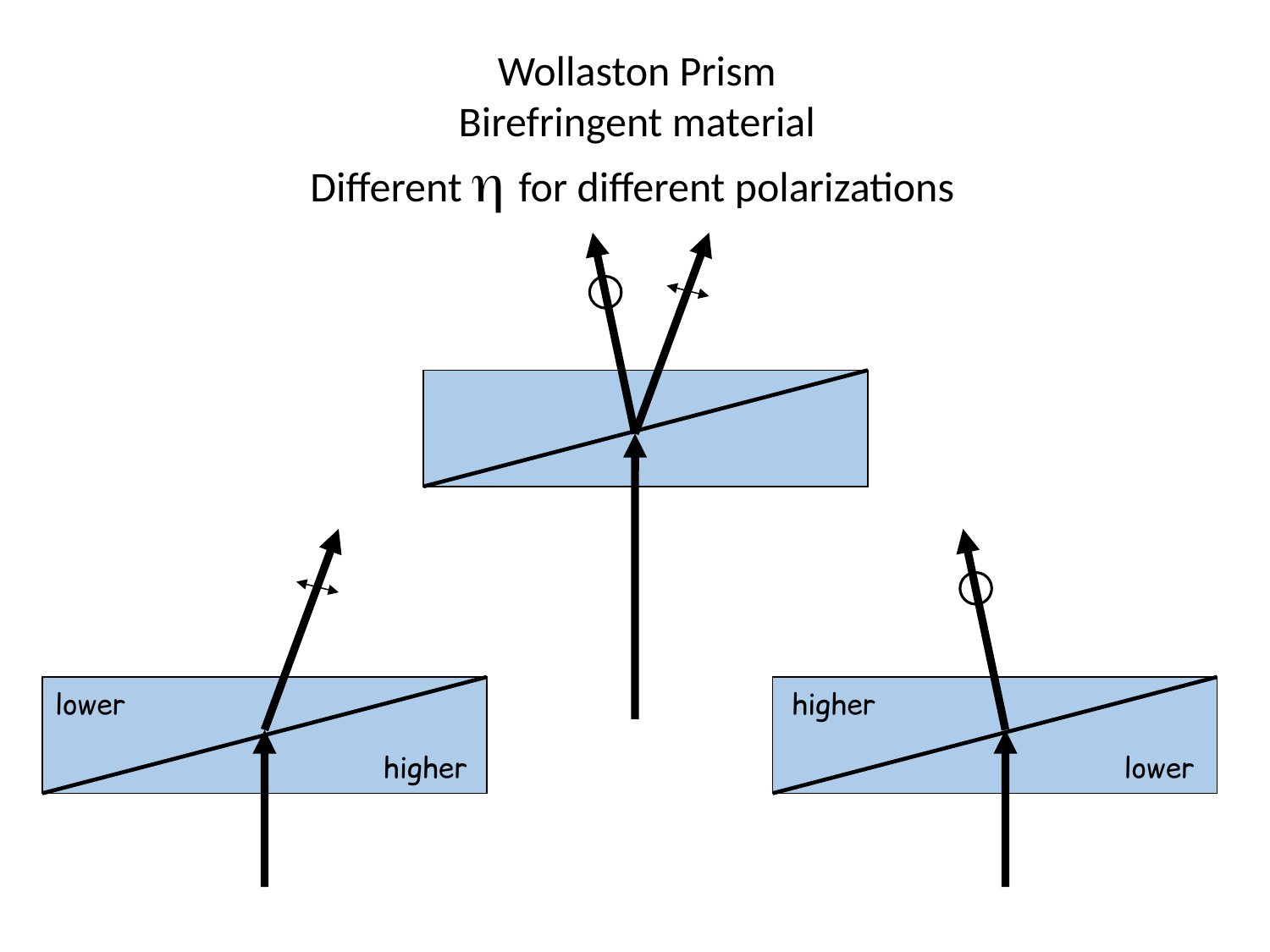

Wollaston Prism
Birefringent material
Different η for different polarizations

lower

higher

higher
lower